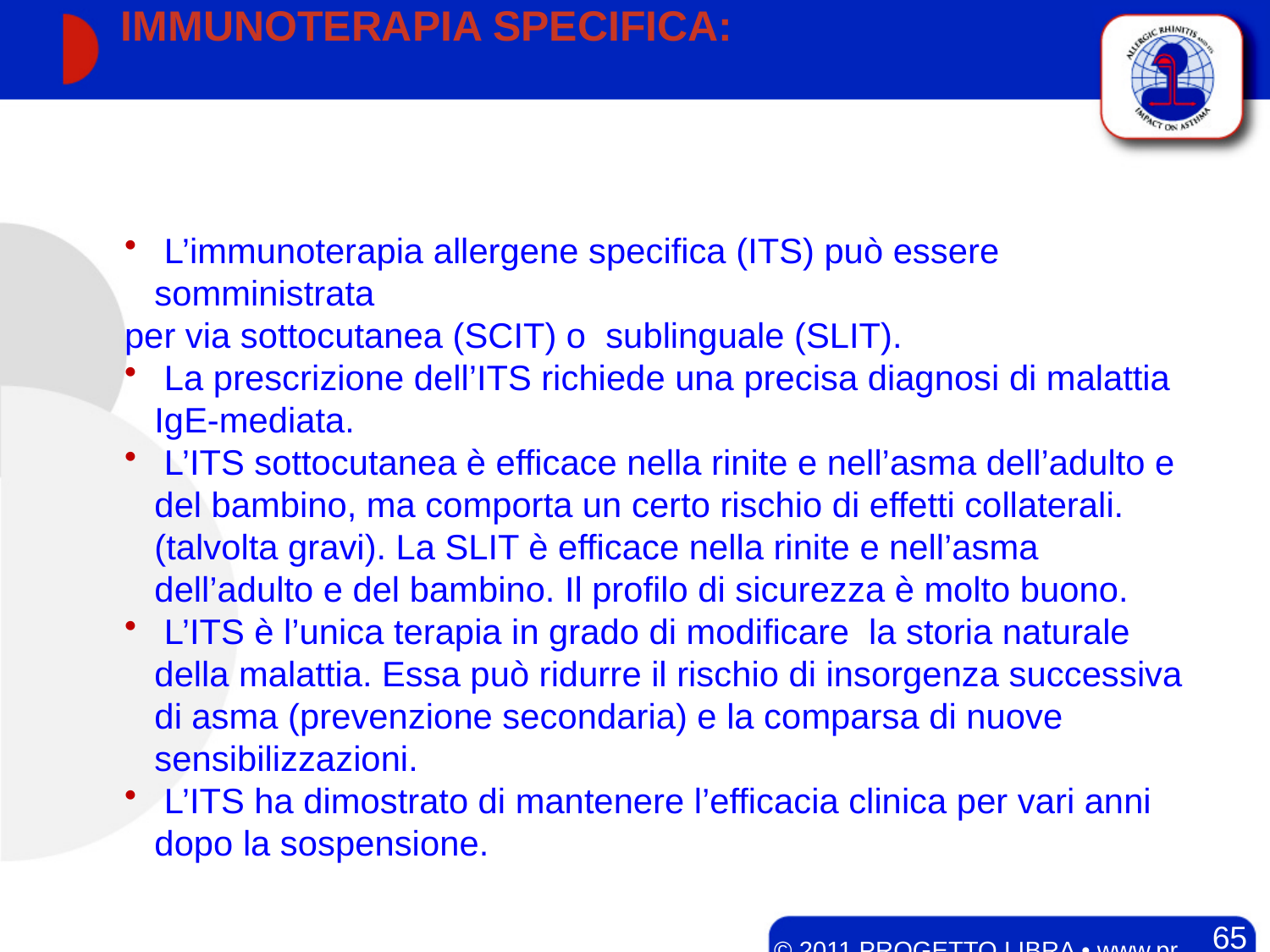

# IMMUNOTERAPIA SPECIFICA:
 L’immunoterapia allergene specifica (ITS) può essere somministrata
per via sottocutanea (SCIT) o  sublinguale (SLIT).
 La prescrizione dell’ITS richiede una precisa diagnosi di malattia IgE-mediata.
 L’ITS sottocutanea è efficace nella rinite e nell’asma dell’adulto e del bambino, ma comporta un certo rischio di effetti collaterali. (talvolta gravi). La SLIT è efficace nella rinite e nell’asma dell’adulto e del bambino. Il profilo di sicurezza è molto buono.
 L’ITS è l’unica terapia in grado di modificare  la storia naturale della malattia. Essa può ridurre il rischio di insorgenza successiva di asma (prevenzione secondaria) e la comparsa di nuove sensibilizzazioni.
 L’ITS ha dimostrato di mantenere l’efficacia clinica per vari anni dopo la sospensione.

65
© 2011 PROGETTO LIBRA • www.progetto-aria.it •